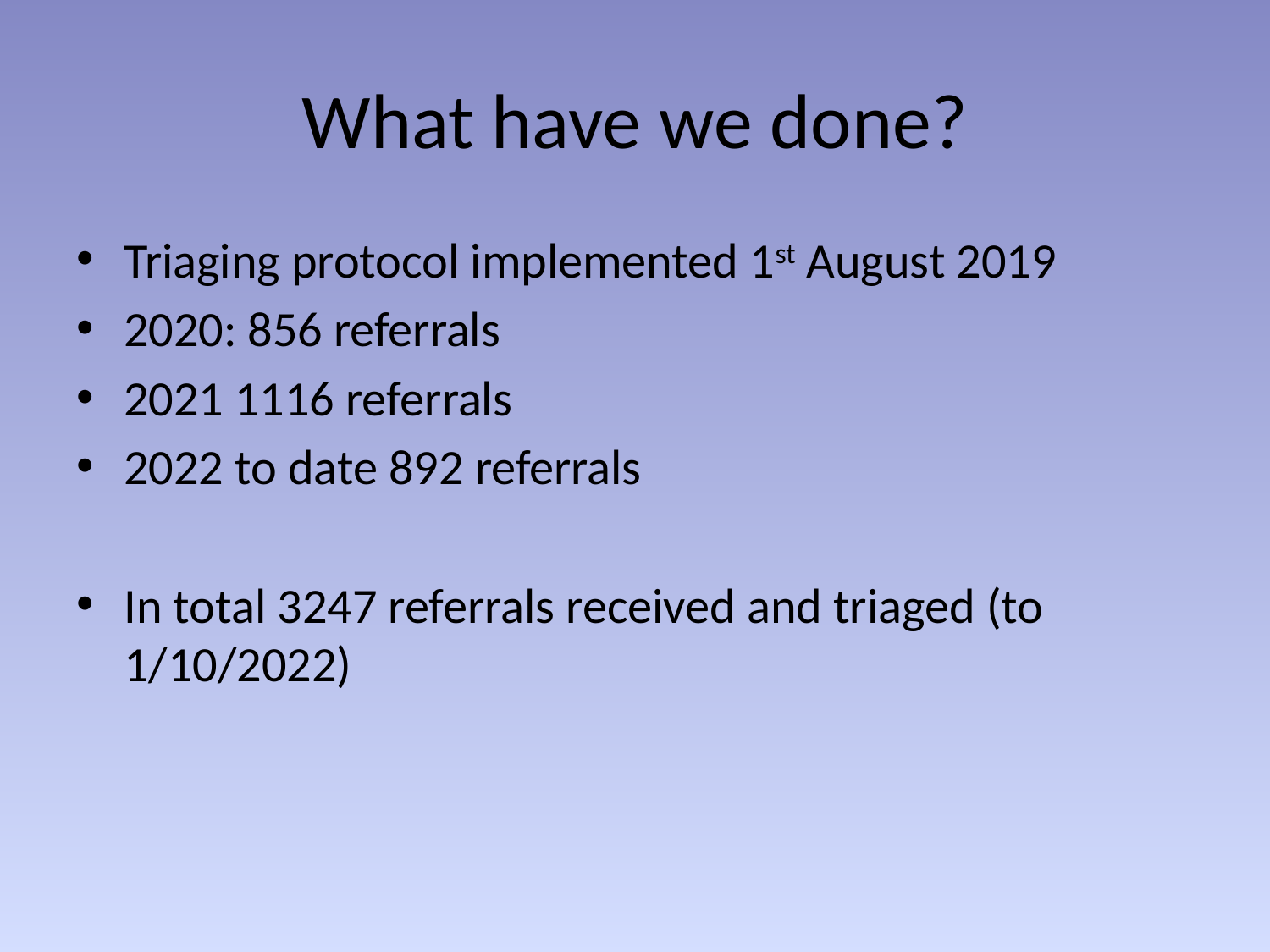

# What have we done?
Triaging protocol implemented 1st August 2019
2020: 856 referrals
2021 1116 referrals
2022 to date 892 referrals

In total 3247 referrals received and triaged (to 1/10/2022)